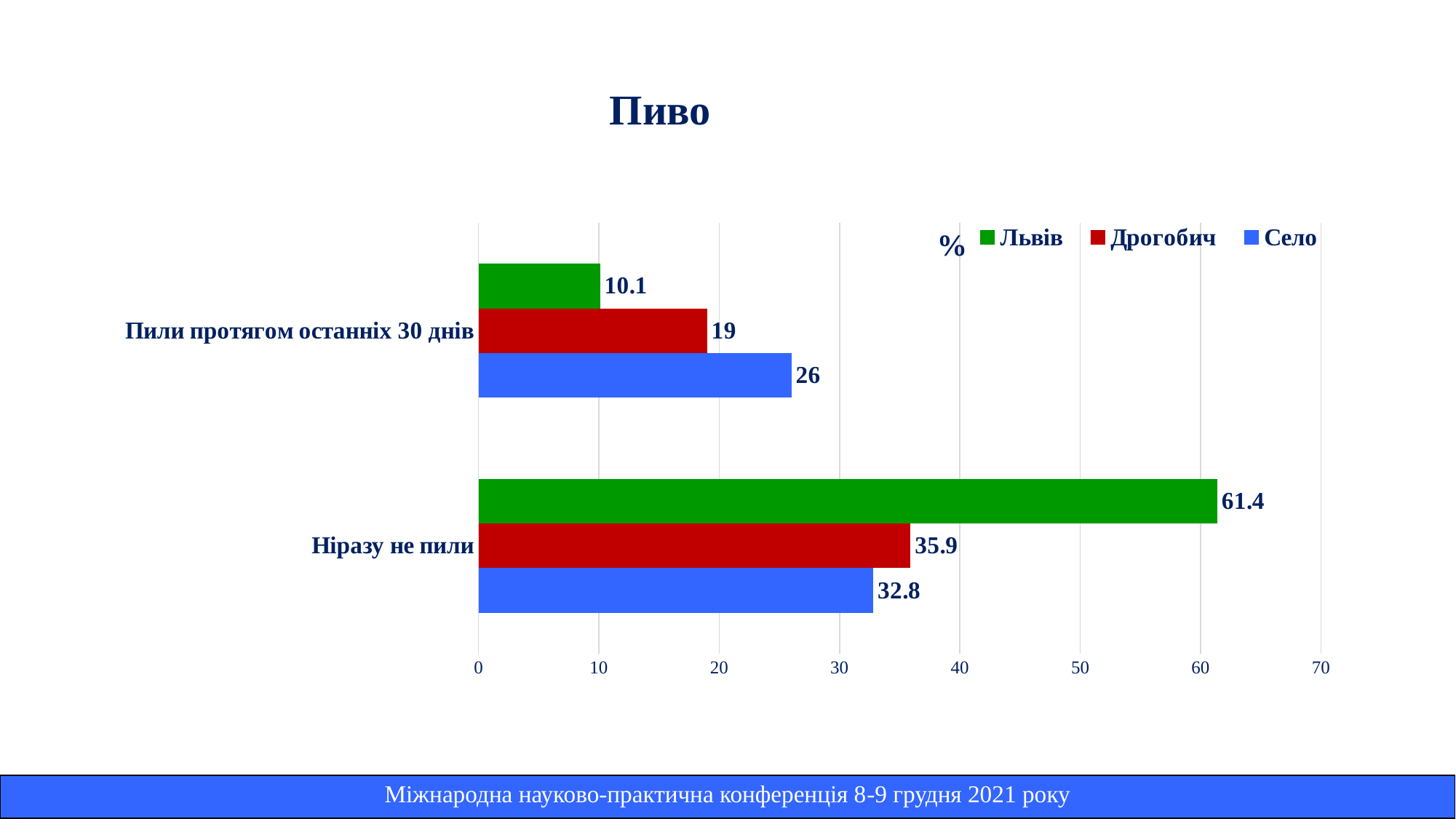

# Пиво

### Chart

| Category | Село | Дрогобич | Львів |
|---|---|---|---|
| Ніразу не пили | 32.8 | 35.9 | 61.4 |
| Пили протягом останніх 30 днів | 26.0 | 19.0 | 10.1 |
%
| Міжнародна науково-практична конференція 8-9 грудня 2021 року |
| --- |
| Міжнародна науково-практична конференція 8–9 грудня 2021 року |
| --- |